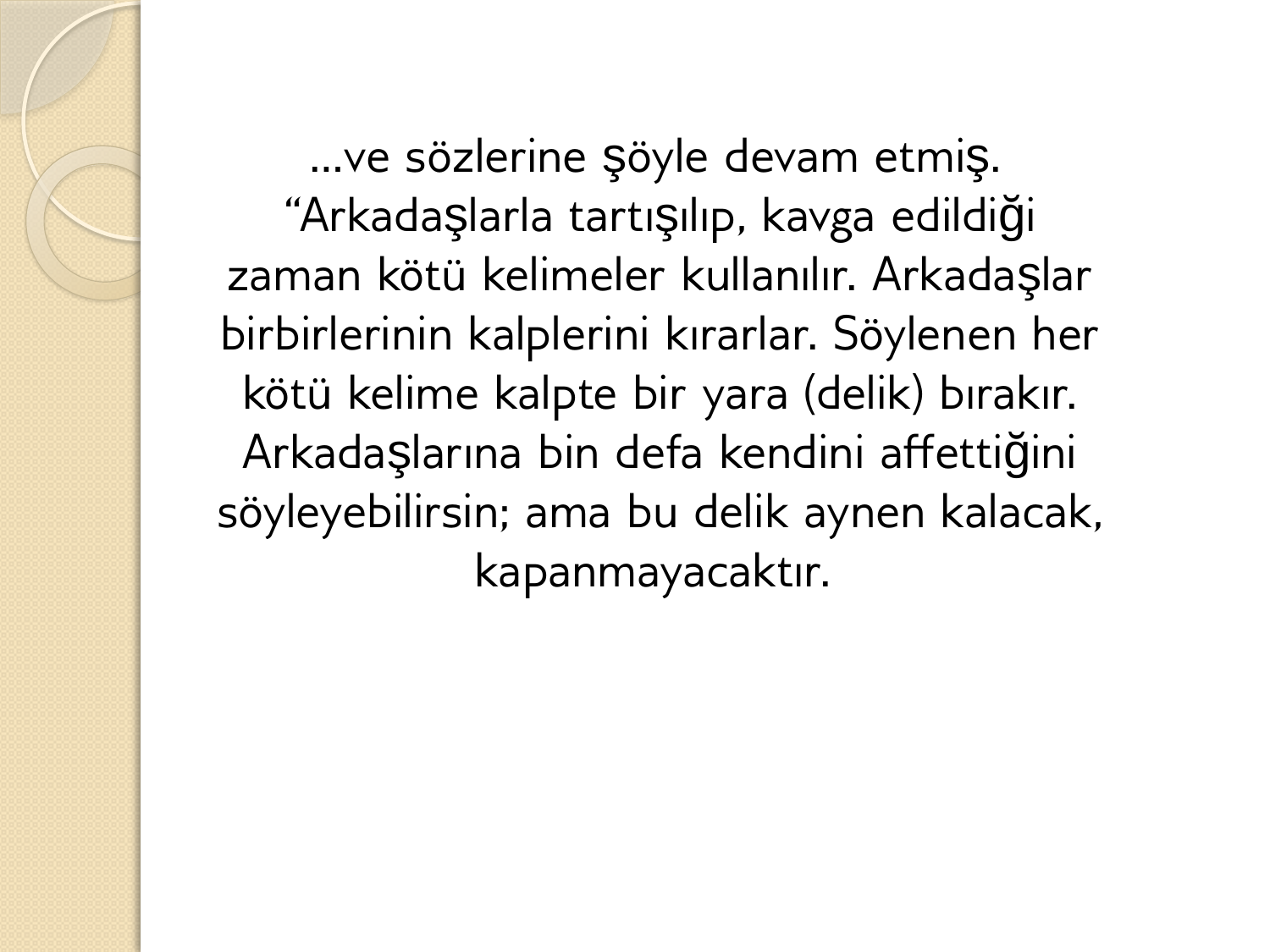

…ve sözlerine şöyle devam etmiş. “Arkadaşlarla tartışılıp, kavga edildiği zaman kötü kelimeler kullanılır. Arkadaşlar birbirlerinin kalplerini kırarlar. Söylenen her kötü kelime kalpte bir yara (delik) bırakır. Arkadaşlarına bin defa kendini affettiğini söyleyebilirsin; ama bu delik aynen kalacak, kapanmayacaktır.